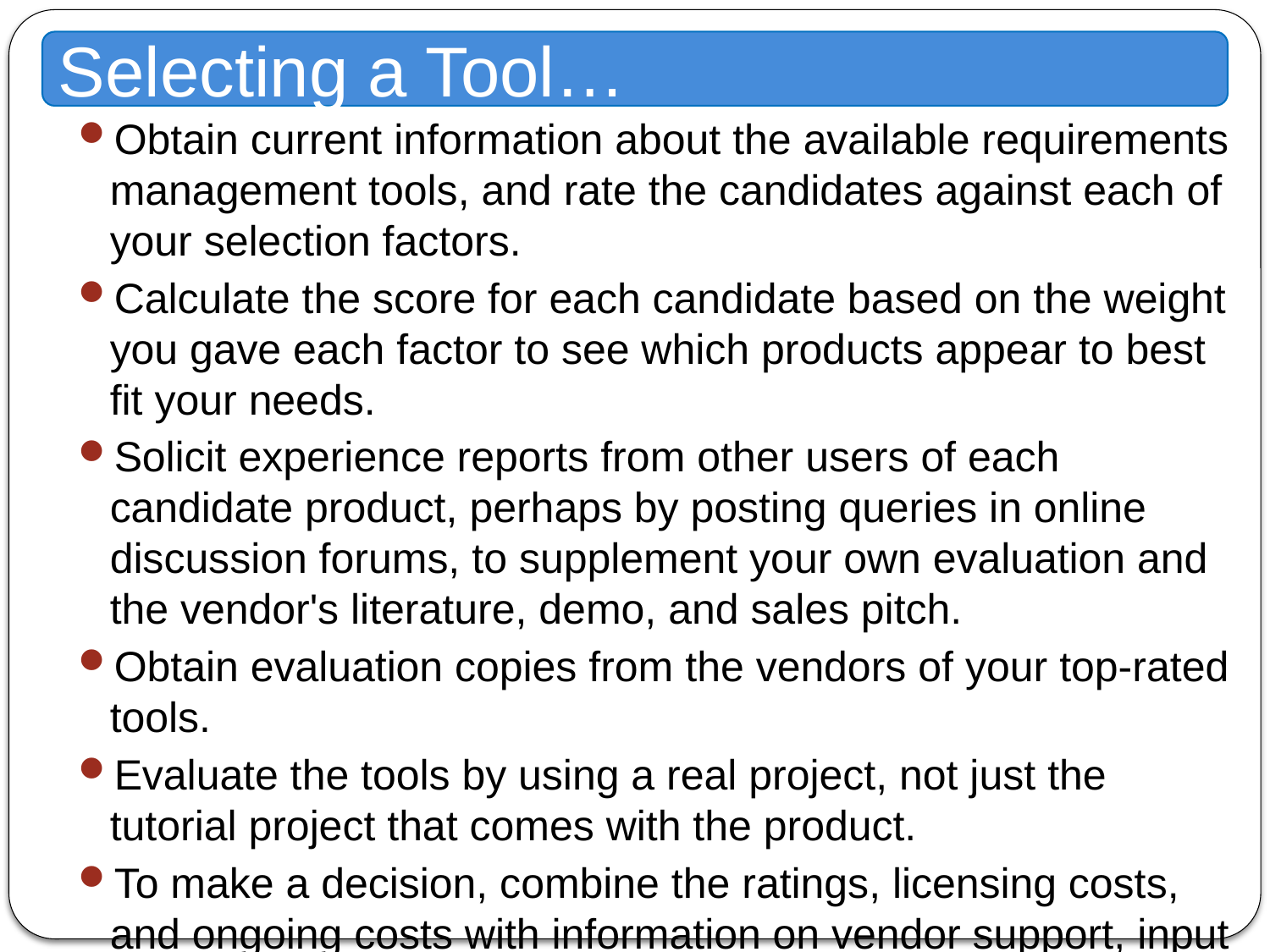

Selecting a Tool…
Obtain current information about the available requirements management tools, and rate the candidates against each of your selection factors.
Calculate the score for each candidate based on the weight you gave each factor to see which products appear to best fit your needs.
Solicit experience reports from other users of each candidate product, perhaps by posting queries in online discussion forums, to supplement your own evaluation and the vendor's literature, demo, and sales pitch.
Obtain evaluation copies from the vendors of your top-rated tools.
Evaluate the tools by using a real project, not just the tutorial project that comes with the product.
To make a decision, combine the ratings, licensing costs, and ongoing costs with information on vendor support, input from current users, and your team's subjective impressions of the products.